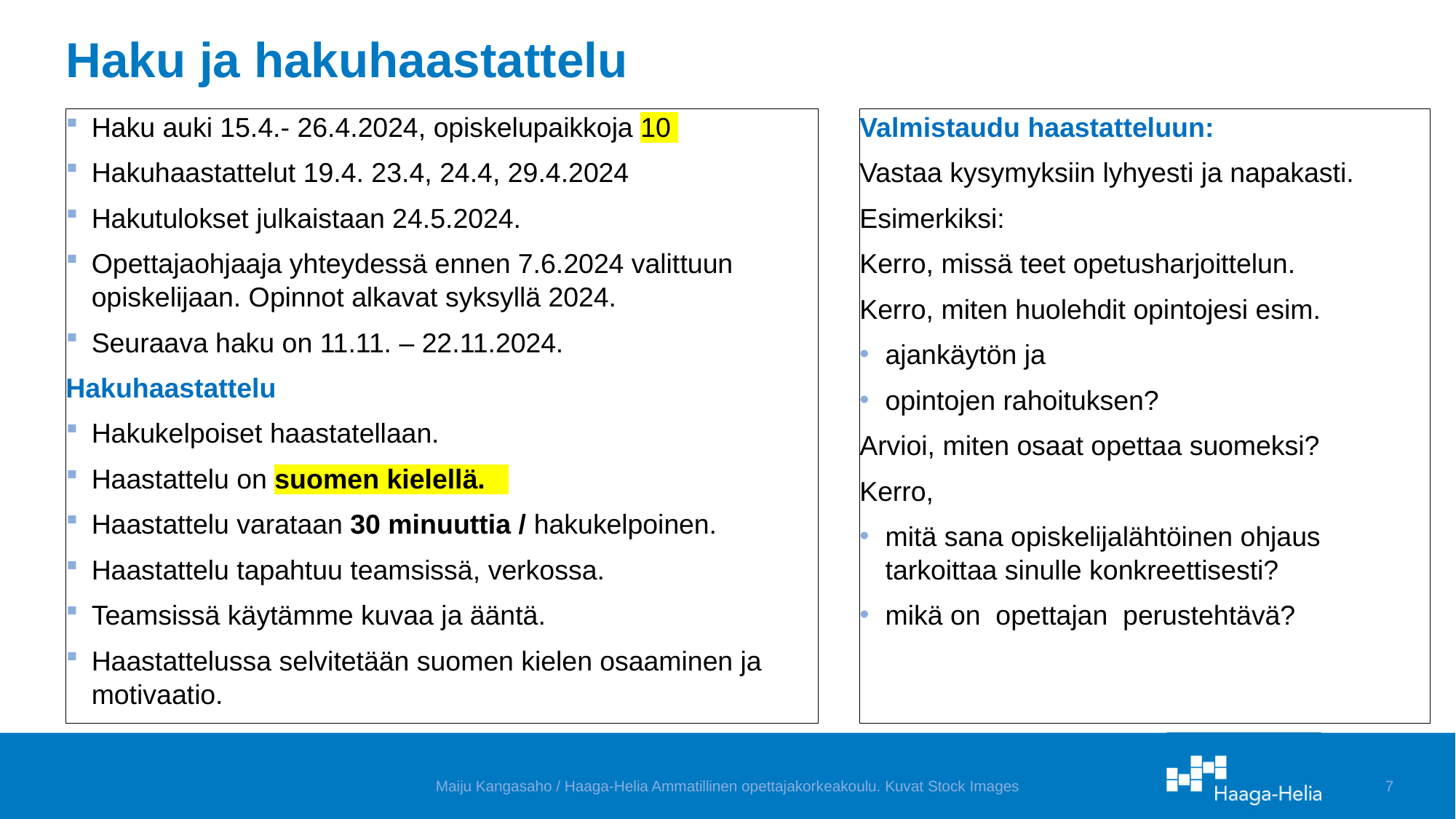

# Haku ja hakuhaastattelu
Haku auki 15.4.- 26.4.2024, opiskelupaikkoja 10
Hakuhaastattelut 19.4. 23.4, 24.4, 29.4.2024
Hakutulokset julkaistaan 24.5.2024.
Opettajaohjaaja yhteydessä ennen 7.6.2024 valittuun opiskelijaan. Opinnot alkavat syksyllä 2024.
Seuraava haku on 11.11. – 22.11.2024.
Hakuhaastattelu
Hakukelpoiset haastatellaan.
Haastattelu on suomen kielellä.
Haastattelu varataan 30 minuuttia / hakukelpoinen.
Haastattelu tapahtuu teamsissä, verkossa.
Teamsissä käytämme kuvaa ja ääntä.
Haastattelussa selvitetään suomen kielen osaaminen ja motivaatio.

Valmistaudu haastatteluun:
Vastaa kysymyksiin lyhyesti ja napakasti.
Esimerkiksi:
Kerro, missä teet opetusharjoittelun.
Kerro, miten huolehdit opintojesi esim.
ajankäytön ja
opintojen rahoituksen?
Arvioi, miten osaat opettaa suomeksi?
Kerro,
mitä sana opiskelijalähtöinen ohjaus tarkoittaa sinulle konkreettisesti?
mikä on  opettajan  perustehtävä?

Maiju Kangasaho / Haaga-Helia Ammatillinen opettajakorkeakoulu. Kuvat Stock Images
7